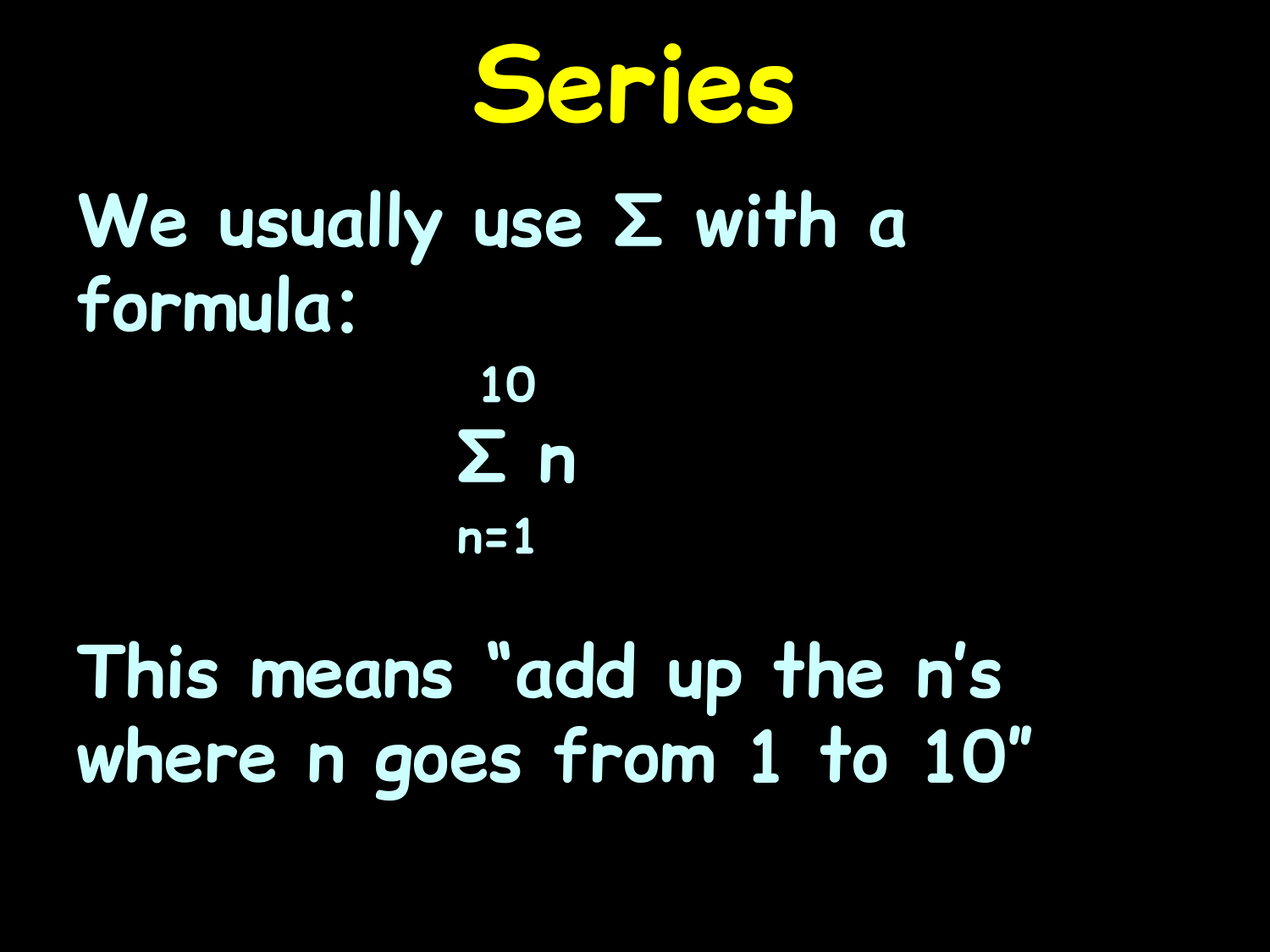

# Series
We usually use ∑ with a formula:
			 10
			∑ n
			n=1

This means “add up the n’s where n goes from 1 to 10”